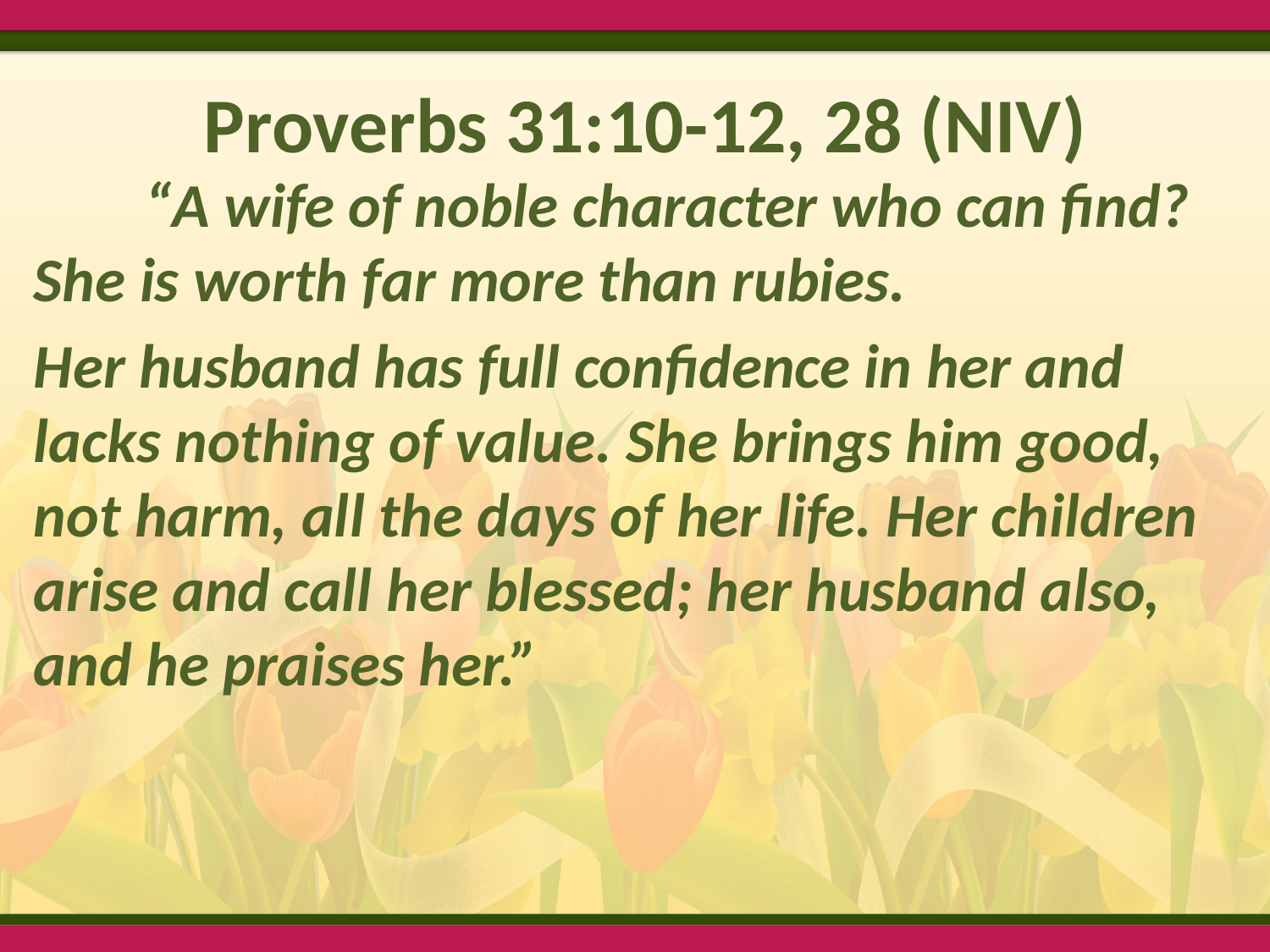

# Proverbs 31:10-12, 28 (NIV)
	“A wife of noble character who can find? She is worth far more than rubies.
Her husband has full confidence in her and lacks nothing of value. She brings him good, not harm, all the days of her life. Her children arise and call her blessed; her husband also, and he praises her.”